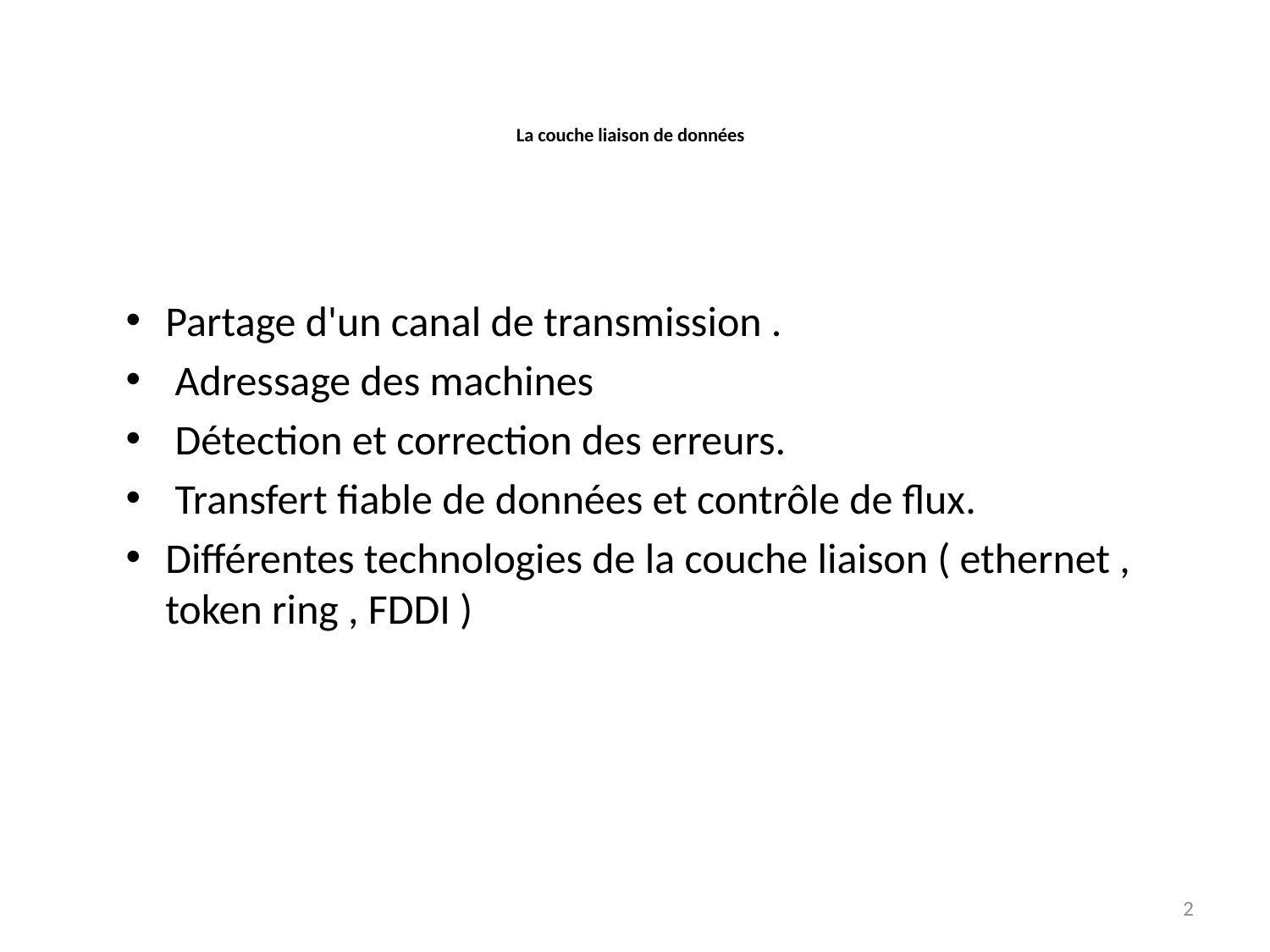

# La couche liaison de données
Partage d'un canal de transmission .
 Adressage des machines
 Détection et correction des erreurs.
 Transfert fiable de données et contrôle de flux.
Différentes technologies de la couche liaison ( ethernet , token ring , FDDI )

2